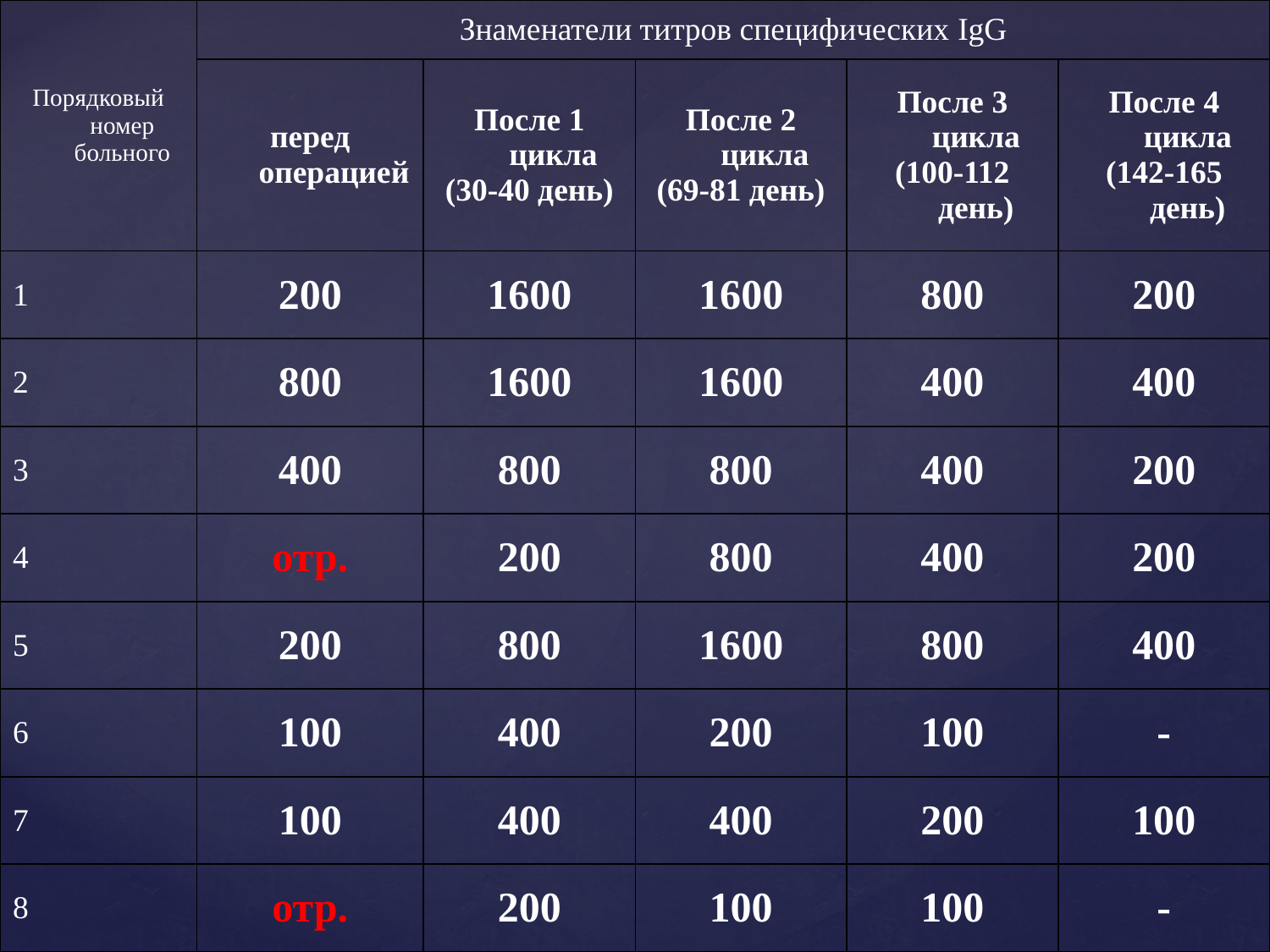

| Порядковый номер больного | Знаменатели титров специфических IgG |  |  |  |  |
| --- | --- | --- | --- | --- | --- |
|  | перед операцией | После 1 цикла (30-40 день) | После 2 цикла (69-81 день) | После 3 цикла (100-112 день) | После 4 цикла (142-165 день) |
| 1 | 200 | 1600 | 1600 | 800 | 200 |
| 2 | 800 | 1600 | 1600 | 400 | 400 |
| 3 | 400 | 800 | 800 | 400 | 200 |
| 4 | отр. | 200 | 800 | 400 | 200 |
| 5 | 200 | 800 | 1600 | 800 | 400 |
| 6 | 100 | 400 | 200 | 100 | - |
| 7 | 100 | 400 | 400 | 200 | 100 |
| 8 | отр. | 200 | 100 | 100 | - |